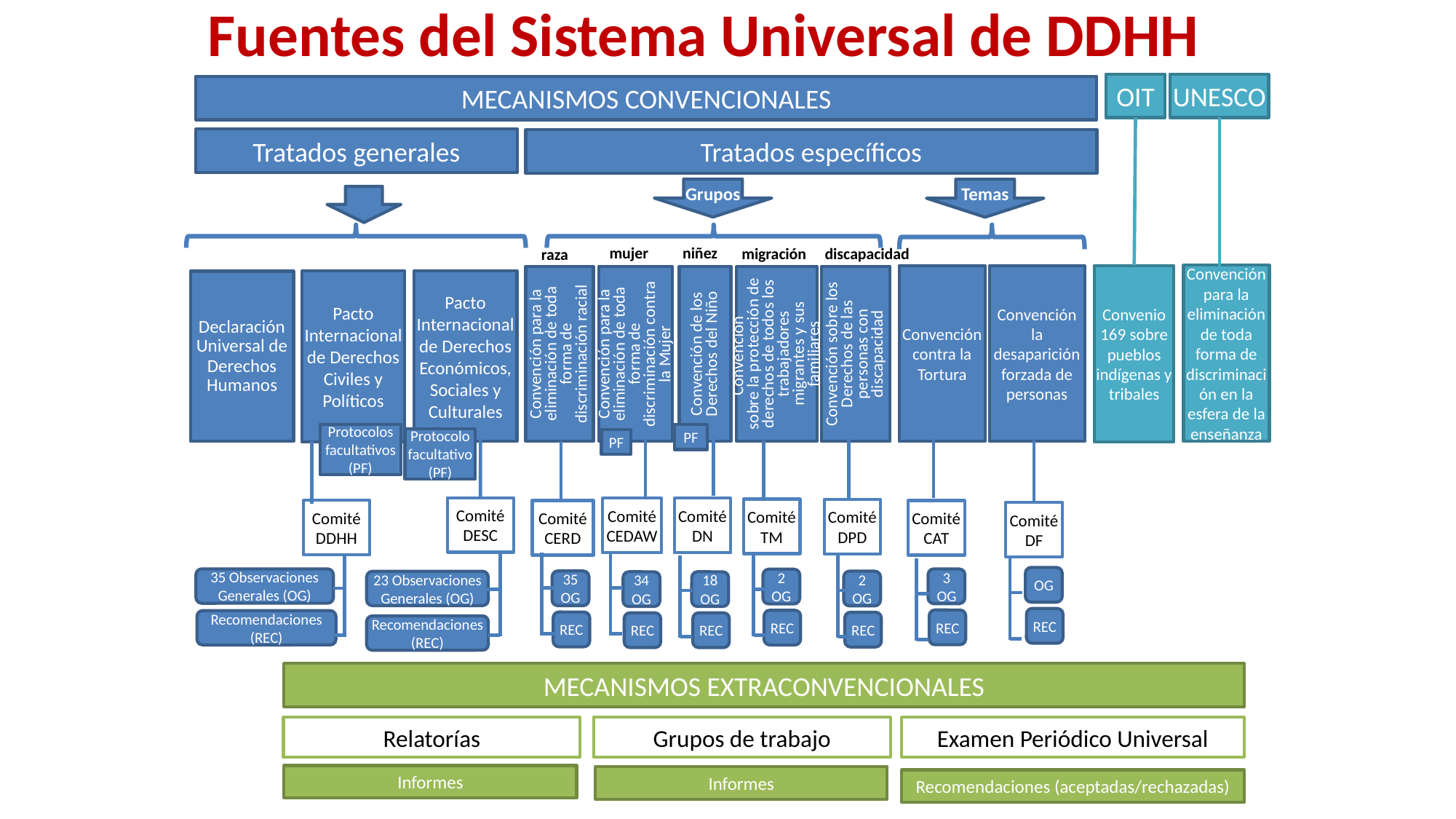

Fuentes del Sistema Universal de DDHH
OIT
Convenio 169 sobre pueblos indígenas y tribales
UNESCO
Convención para la eliminación de toda forma de discriminación en la esfera de la enseñanza
MECANISMOS CONVENCIONALES

Tratados generales

Pacto Internacional de Derechos Civiles y Políticos
Declaración Universal de Derechos Humanos
Pacto Internacional de Derechos Económicos, Sociales y Culturales
Tratados específicos

Grupos

Temas
Convención contra la Tortura
Convención la desaparición forzada de personas
mujer
Convención para la eliminación de toda forma de discriminación contra la Mujer
PF
niñez
Convención de los Derechos del Niño
PF
migración
Convención
sobre la protección de derechos de todos los trabajadores migrantes y sus familiares
discapacidad
Convención sobre los Derechos de las personas con discapacidad
raza
Convención para la eliminación de toda forma de discriminación racial
Protocolos facultativos
(PF)
Protocolo facultativo
(PF)
Comité DN
18 OG
REC
Comité DPD
2 OG
REC
Comité DESC
23 Observaciones Generales (OG)
Recomendaciones (REC)
Comité CAT
3 OG
REC
Comité CEDAW
34 OG
REC
Comité DF
OG
REC
Comité TM
2 OG
REC
Comité DDHH
35 Observaciones Generales (OG)
Recomendaciones (REC)
Comité CERD
35 OG
REC
MECANISMOS EXTRACONVENCIONALES
Relatorías
Grupos de trabajo
Examen Periódico Universal
Informes
Informes
Recomendaciones (aceptadas/rechazadas)